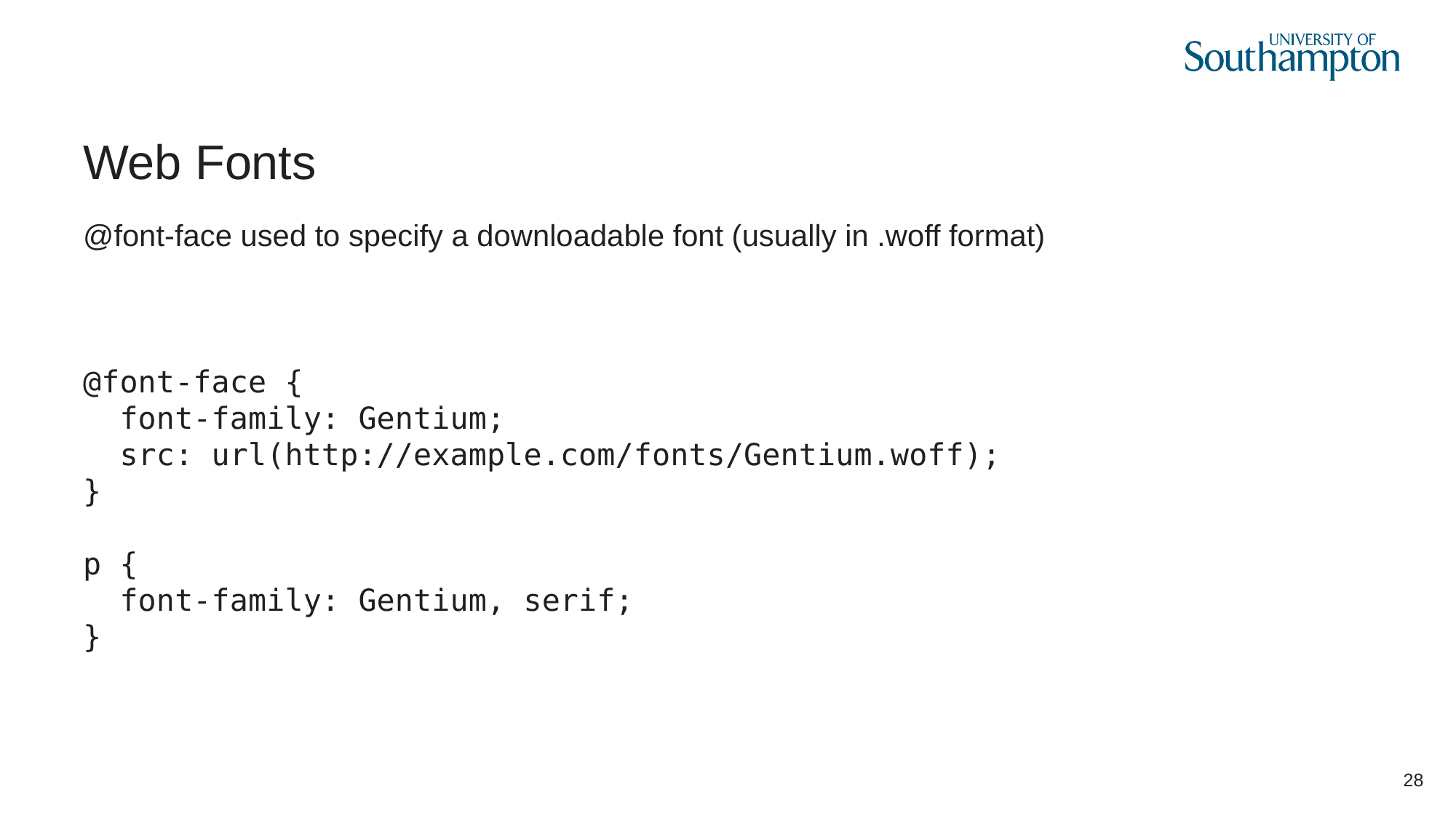

# Web Fonts
@font-face used to specify a downloadable font (usually in .woff format)

@font-face {
  font-family: Gentium;
  src: url(http://example.com/fonts/Gentium.woff);
}
p {
  font-family: Gentium, serif;
}